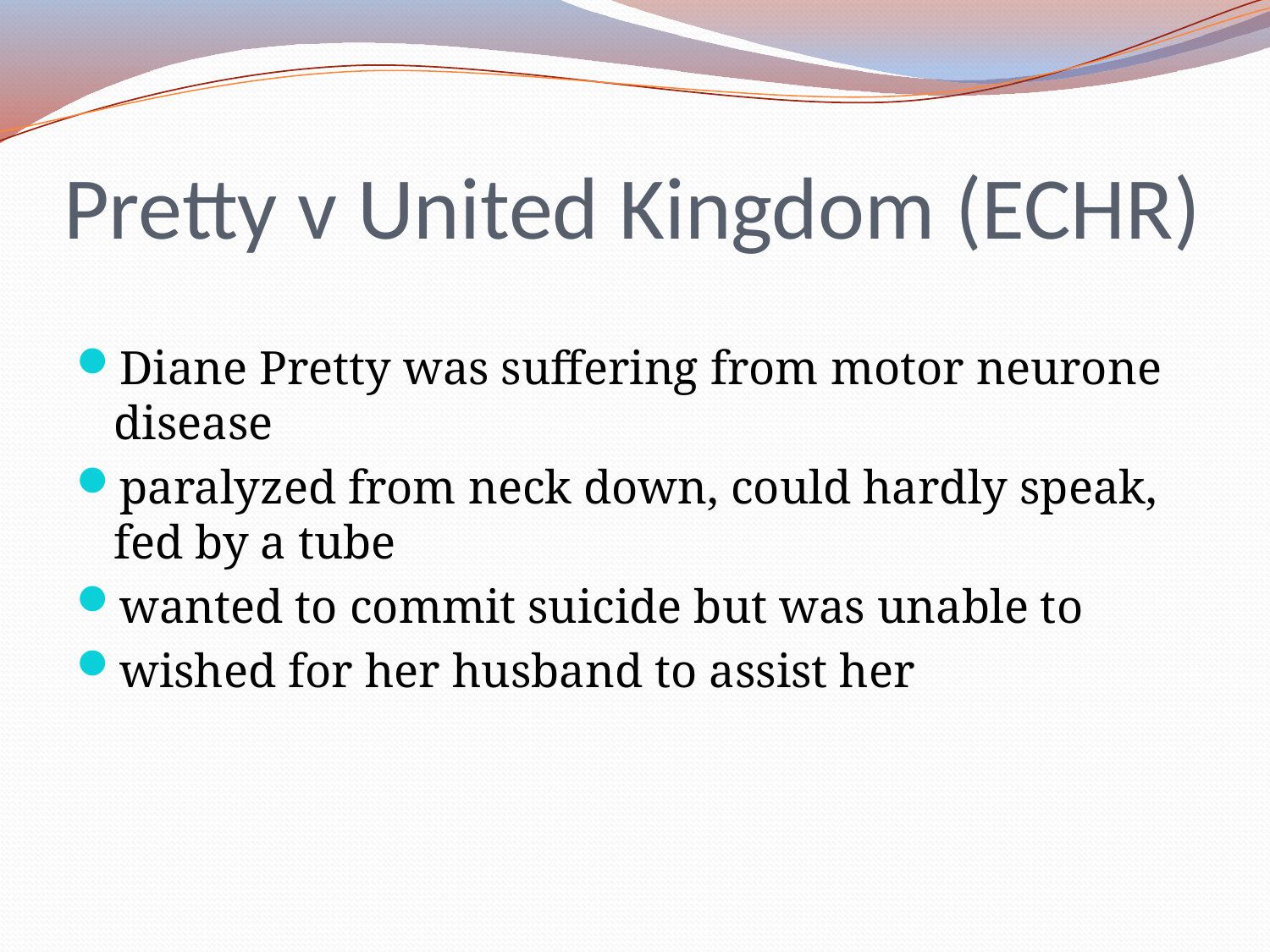

# Pretty v United Kingdom (ECHR)

Diane Pretty was suffering from motor neurone disease
paralyzed from neck down, could hardly speak, fed by a tube
wanted to commit suicide but was unable to
wished for her husband to assist her